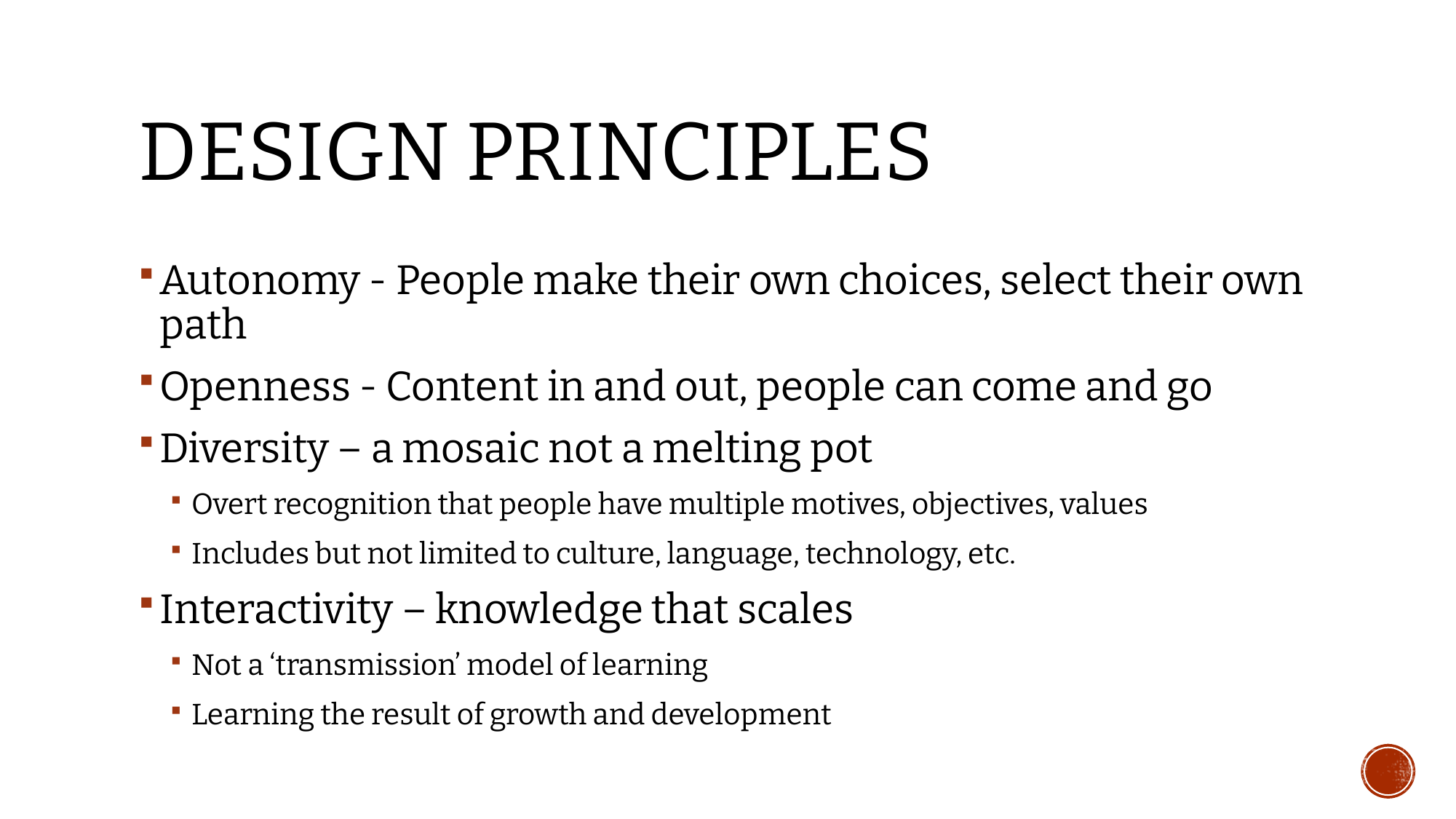

# Design PrInciples
Autonomy - People make their own choices, select their own path
Openness - Content in and out, people can come and go
Diversity – a mosaic not a melting pot
Overt recognition that people have multiple motives, objectives, values
Includes but not limited to culture, language, technology, etc.
Interactivity – knowledge that scales
Not a ‘transmission’ model of learning
Learning the result of growth and development